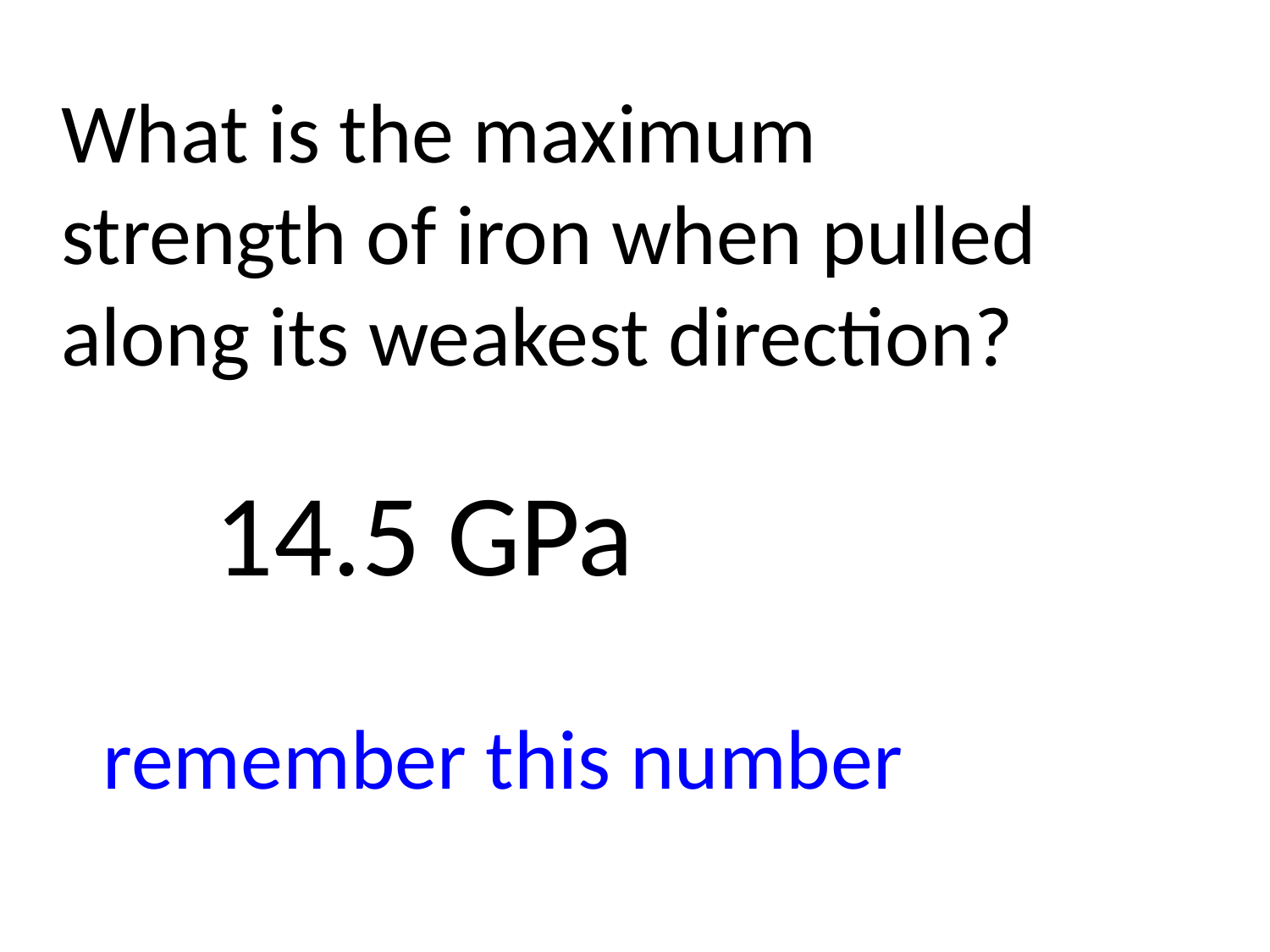

# What is the maximum strength of iron when pulled along its weakest direction?
14.5 GPa
remember this number